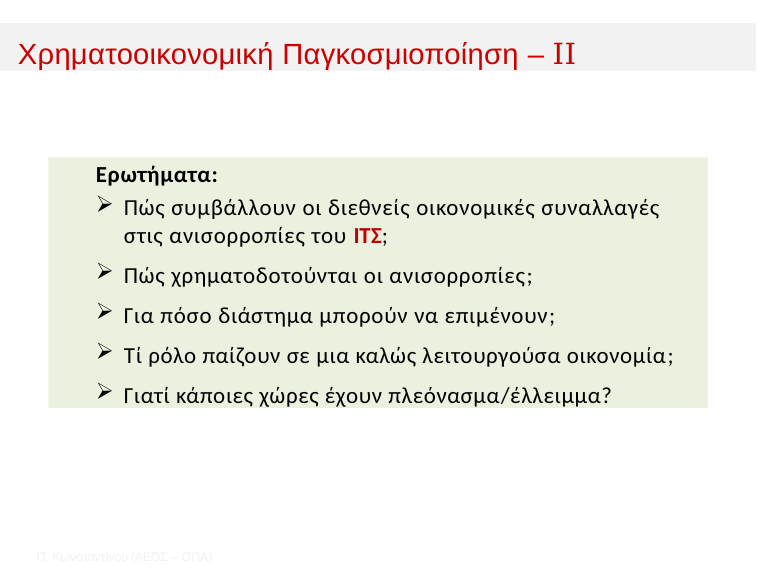

﻿Χρηματοοικονομική Παγκοσμιοποίηση – II
Ερωτήματα:
Πώς συμβάλλουν οι διεθνείς οικονομικές συναλλαγές στις ανισορροπίες του ITΣ;
Πώς χρηματοδοτούνται οι ανισορροπίες;
Για πόσο διάστημα μπορούν να επιμένουν;
Τί ρόλο παίζουν σε μια καλώς λειτουργούσα οικονομία;
Γιατί κάποιες χώρες έχουν πλεόνασμα/έλλειμμα?
Π. Κωνσταντíνου (AΕΟΣ – ΟΠΑ)